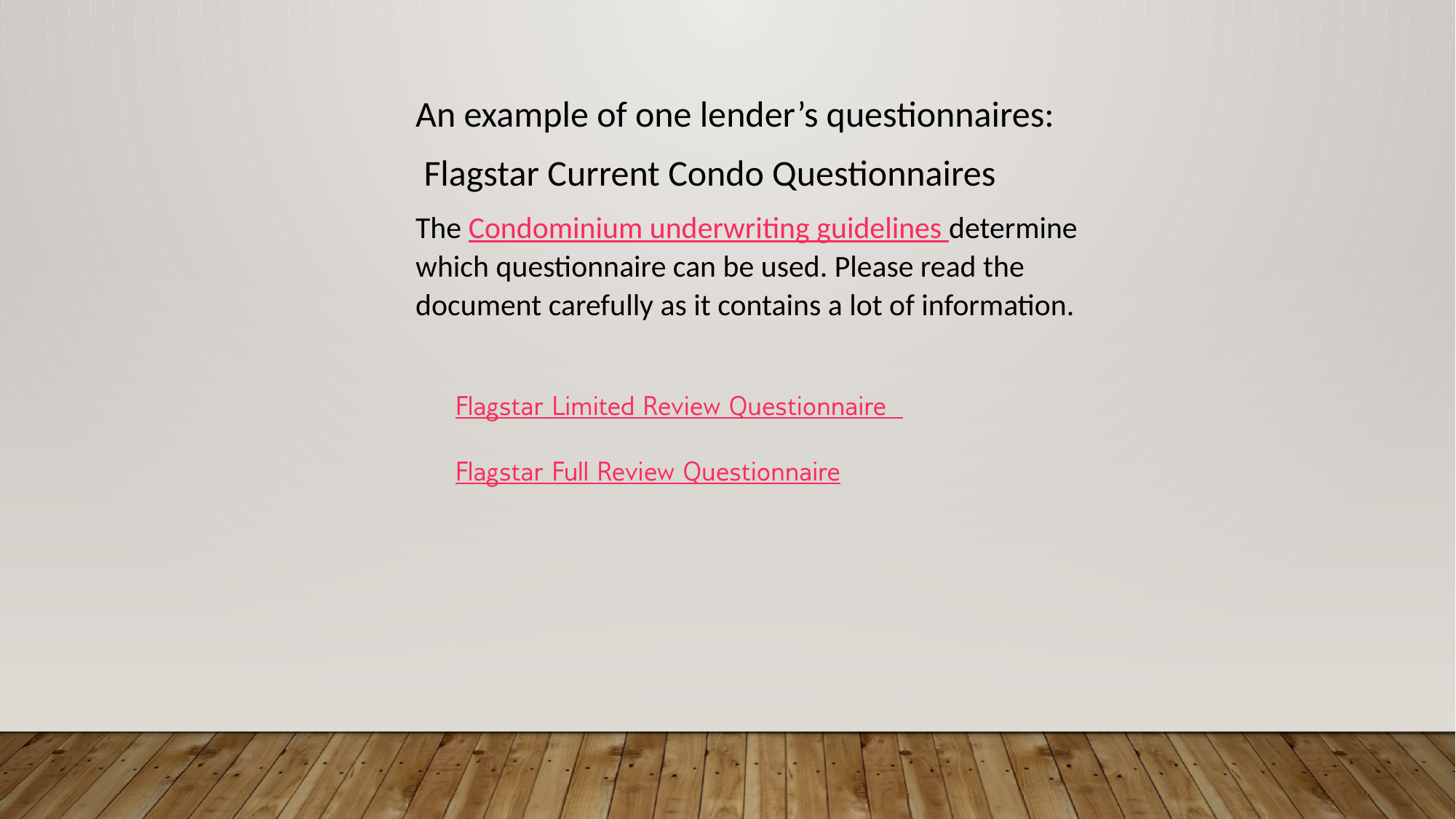

An example of one lender’s questionnaires:
 Flagstar Current Condo Questionnaires
The Condominium underwriting guidelines determine which questionnaire can be used. Please read the document carefully as it contains a lot of information.
Flagstar Limited Review Questionnaire

Flagstar Full Review Questionnaire